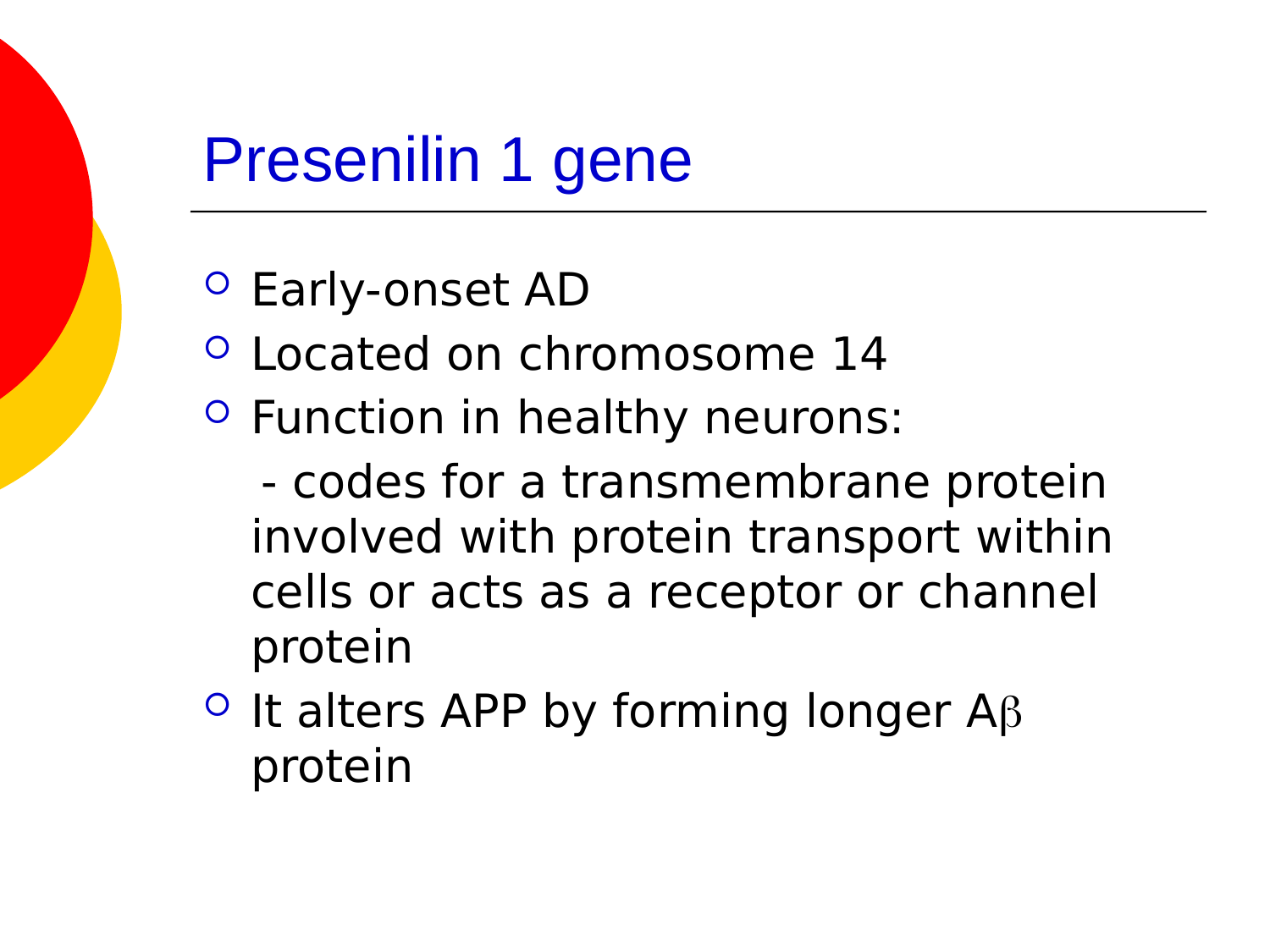

# Presenilin 1 gene
Early-onset AD
Located on chromosome 14
Function in healthy neurons:
    - codes for a transmembrane protein involved with protein transport within cells or acts as a receptor or channel protein
It alters APP by forming longer Aβ protein